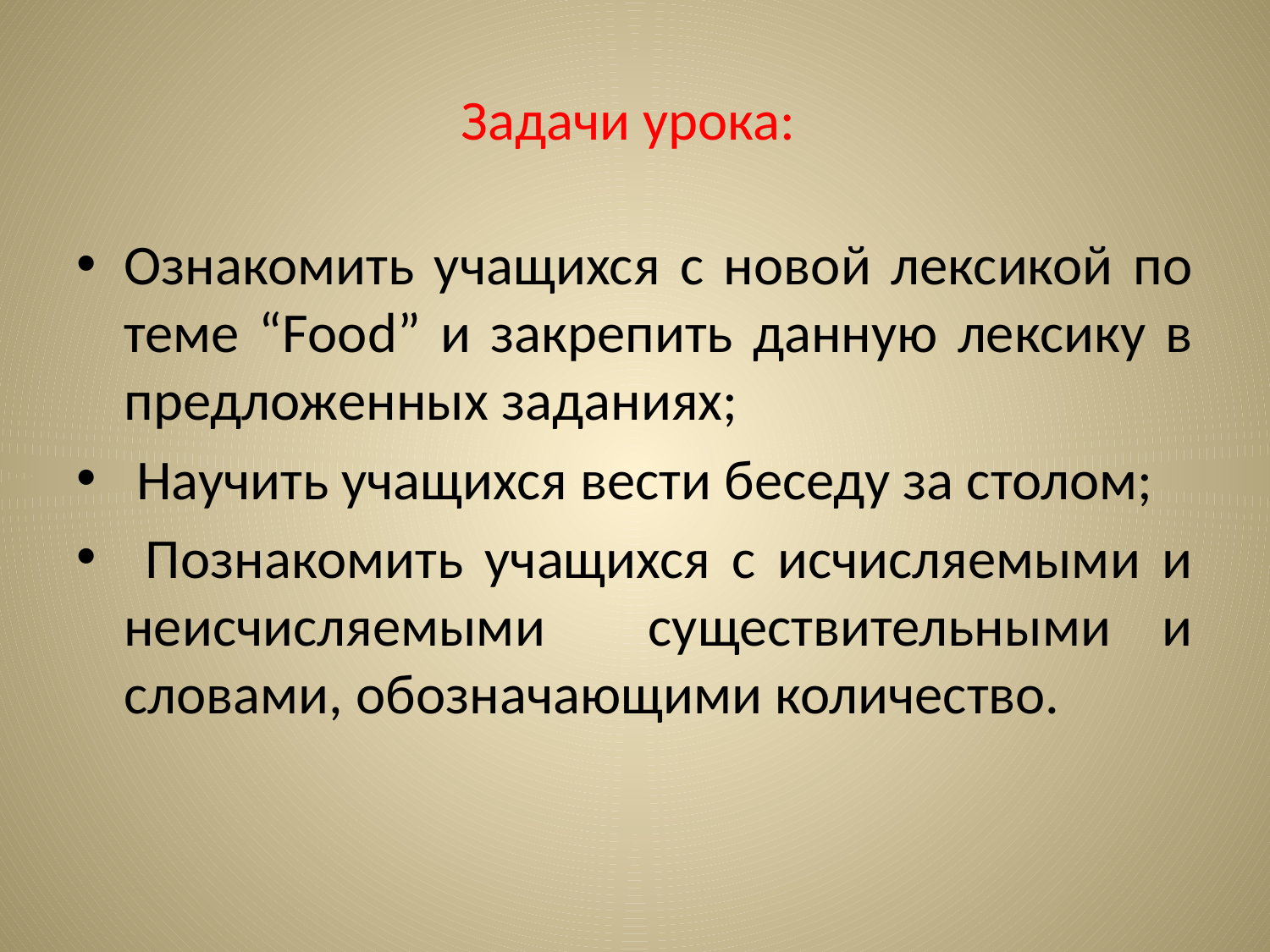

# Задачи урока:
Ознакомить учащихся с новой лексикой по теме “Food” и закрепить данную лексику в предложенных заданиях;
 Научить учащихся вести беседу за столом;
 Познакомить учащихся с исчисляемыми и неисчисляемыми  существительными и словами, обозначающими количество.